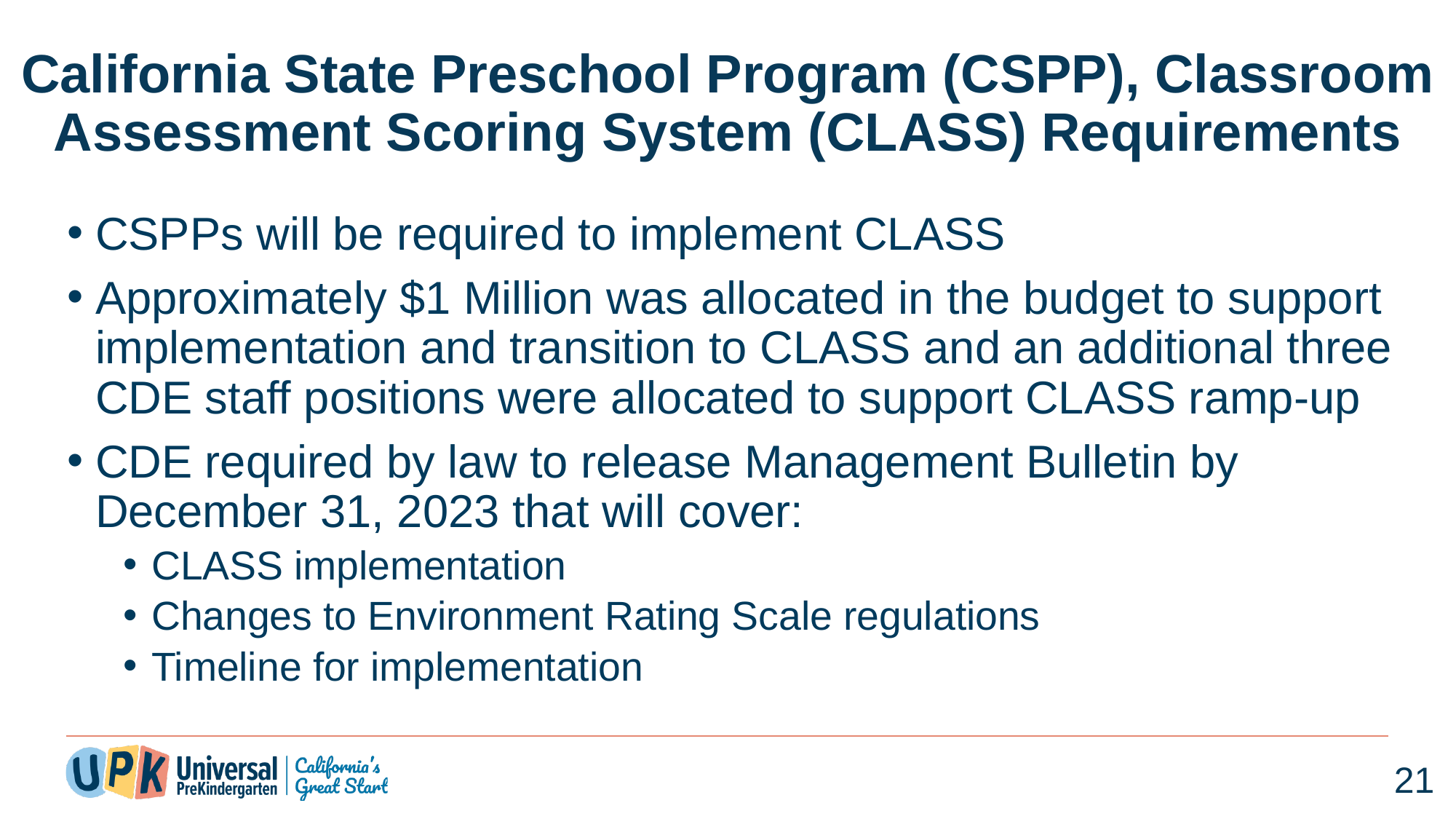

# California State Preschool Program (CSPP), Classroom Assessment Scoring System (CLASS) Requirements
CSPPs will be required to implement CLASS
Approximately $1 Million was allocated in the budget to support implementation and transition to CLASS and an additional three CDE staff positions were allocated to support CLASS ramp-up
CDE required by law to release Management Bulletin by December 31, 2023 that will cover:
CLASS implementation
Changes to Environment Rating Scale regulations
Timeline for implementation

21